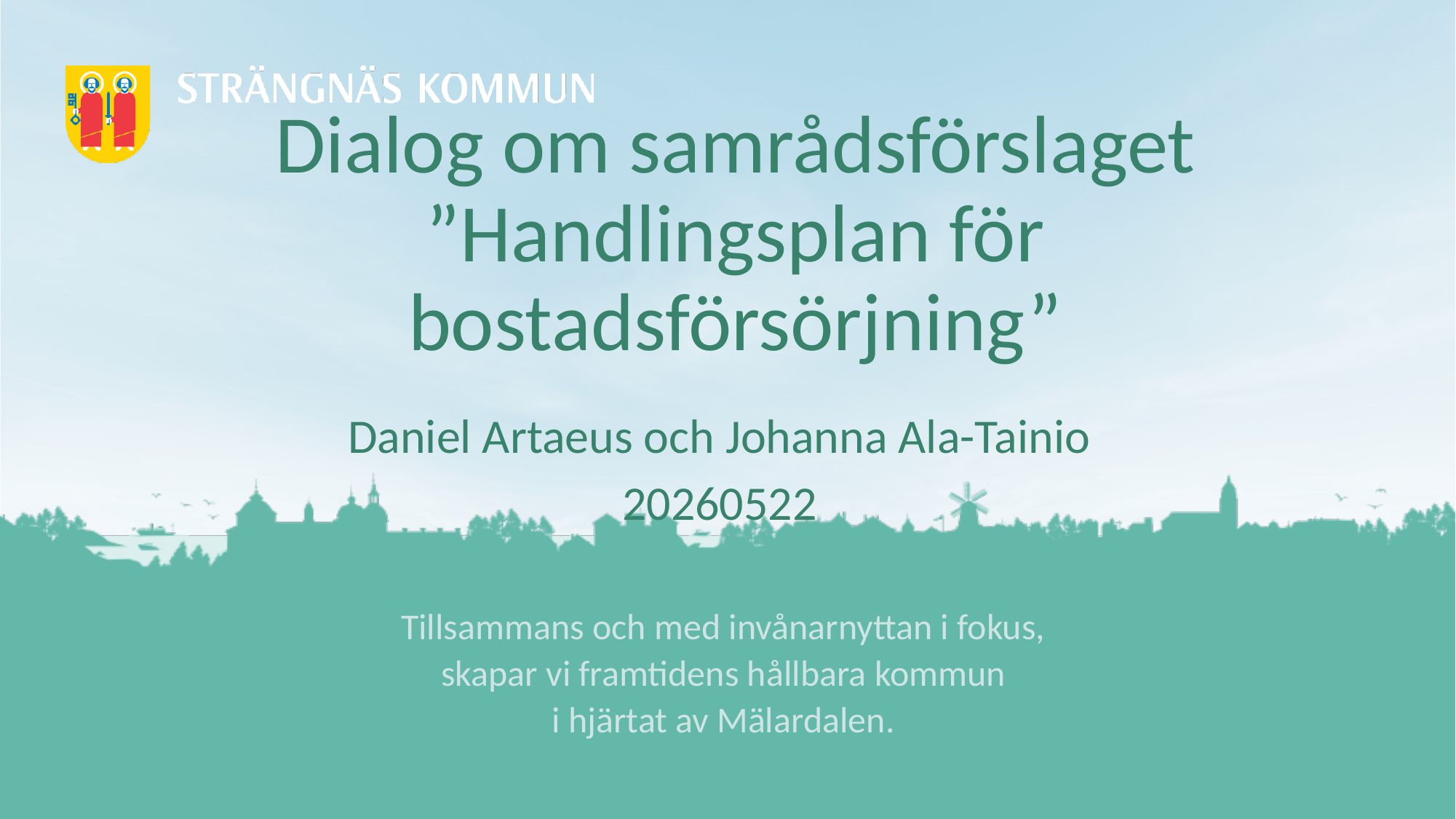

# Dialog om samrådsförslaget ”Handlingsplan för bostadsförsörjning”
Daniel Artaeus och Johanna Ala-Tainio
20260522